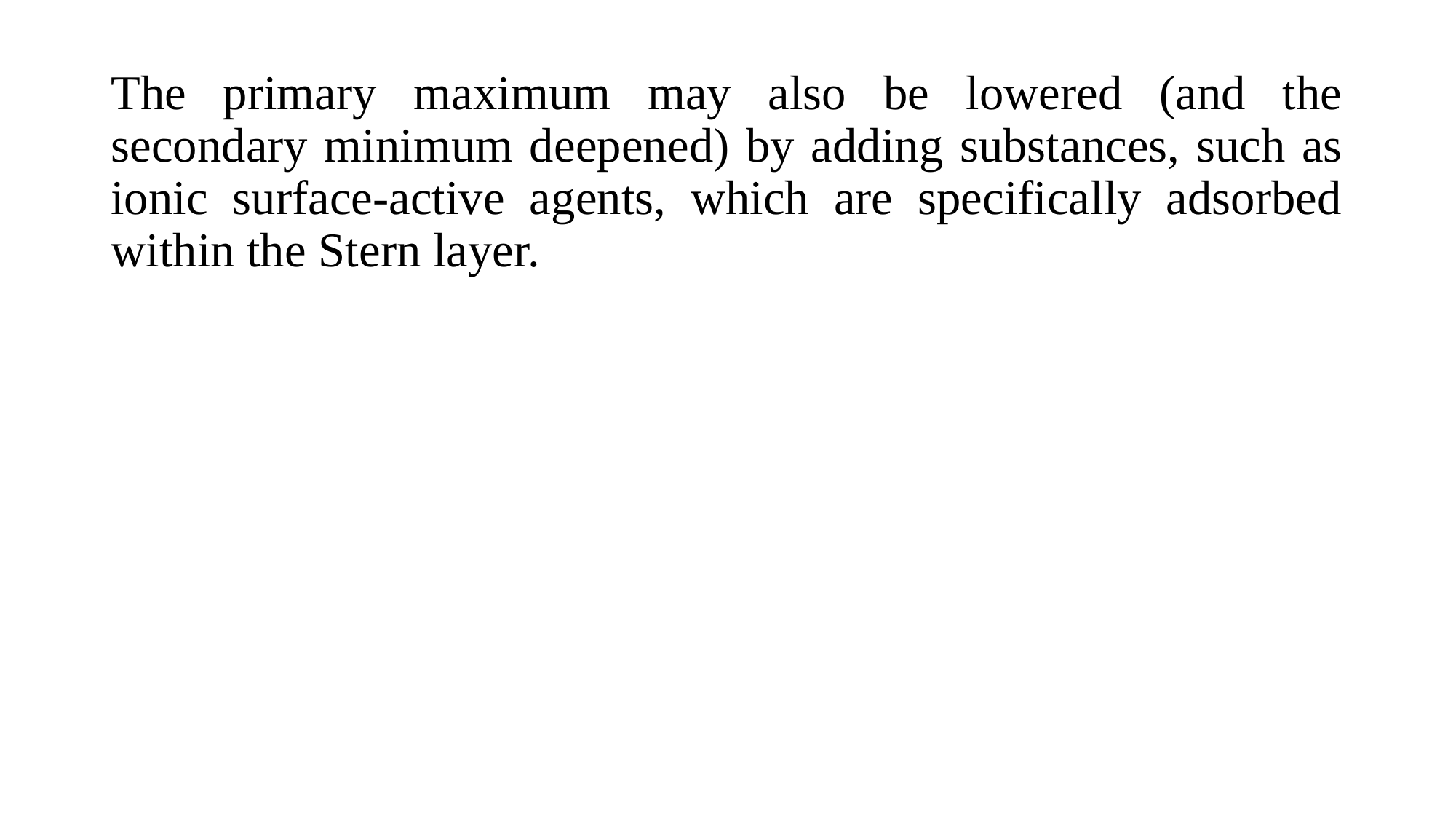

The primary maximum may also be lowered (and the secondary minimum deepened) by adding substances, such as ionic surface-active agents, which are specifically adsorbed within the Stern layer.